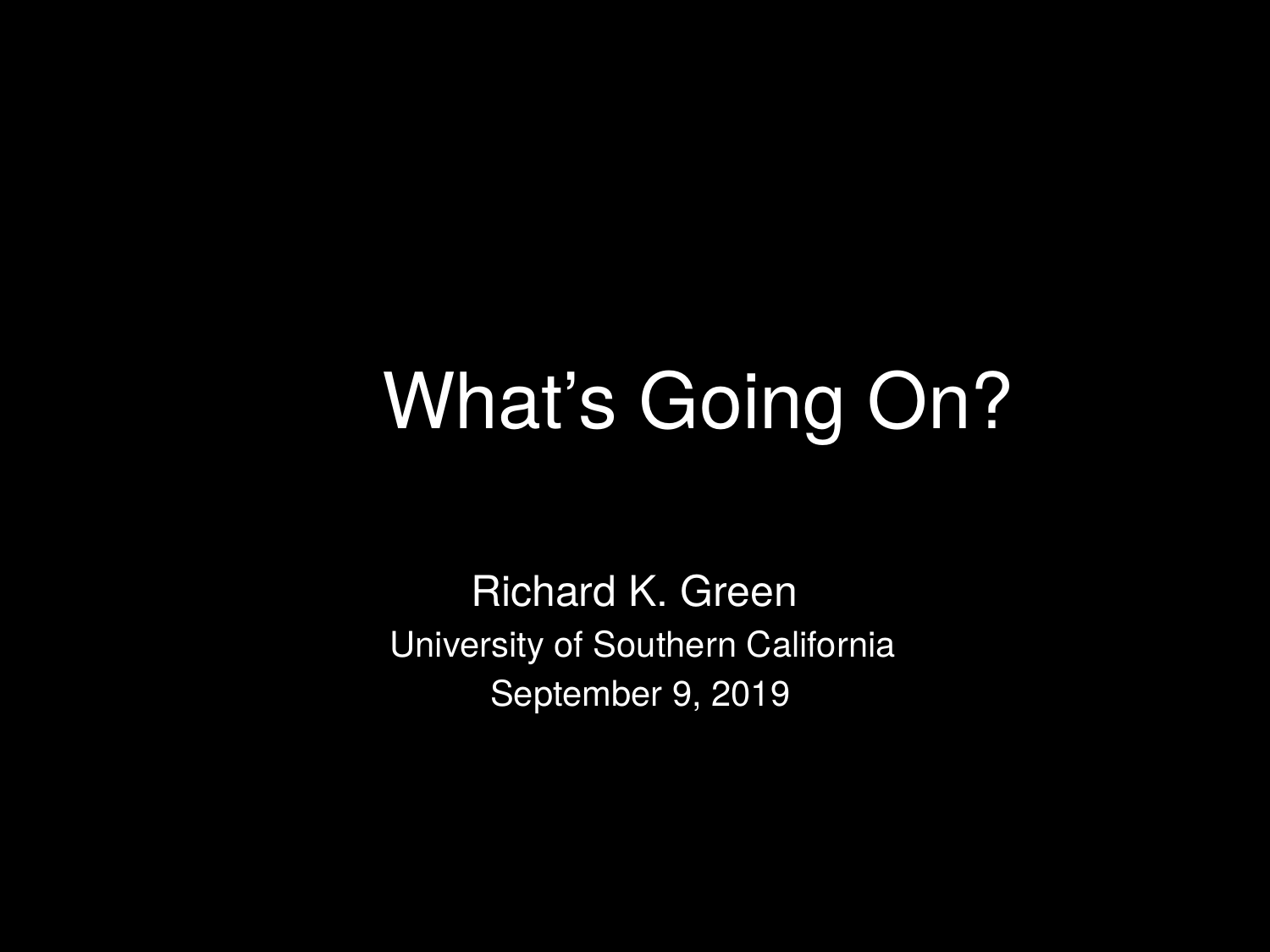

# What’s Going On?
Richard K. Green
 University of Southern California
September 9, 2019